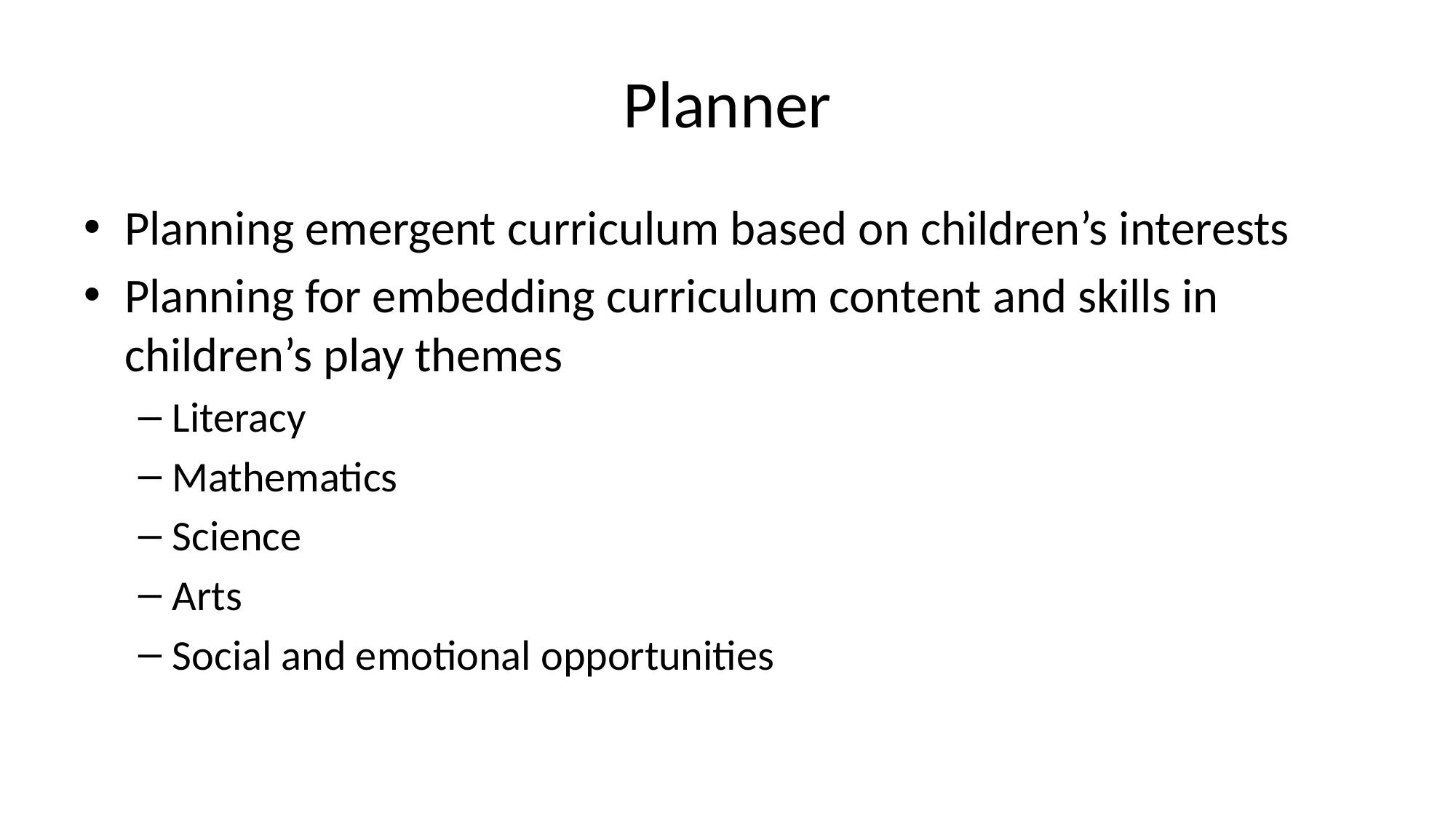

# Planner
Planning emergent curriculum based on children’s interests
Planning for embedding curriculum content and skills in children’s play themes
Literacy
Mathematics
Science
Arts
Social and emotional opportunities